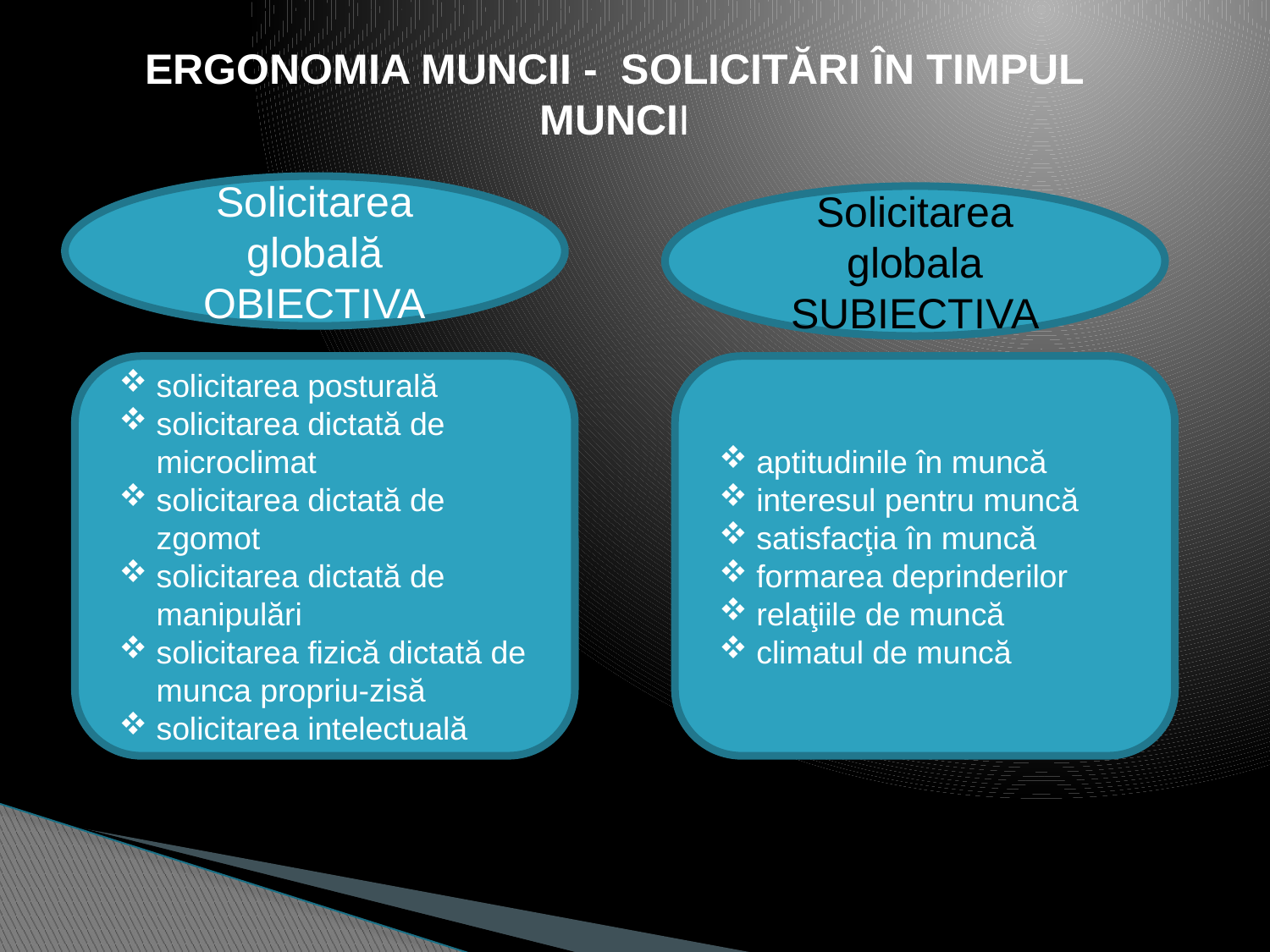

ERGONOMIA MUNCII -  SOLICITĂRI ÎN TIMPUL MUNCII
#
Solicitarea globală OBIECTIVA
Solicitarea globala SUBIECTIVA

solicitarea posturală
solicitarea dictată de microclimat
solicitarea dictată de zgomot
solicitarea dictată de manipulări
solicitarea fizică dictată de munca propriu-zisă
solicitarea intelectuală
aptitudinile în muncă
interesul pentru muncă
satisfacţia în muncă
formarea deprinderilor
relaţiile de muncă
climatul de muncă